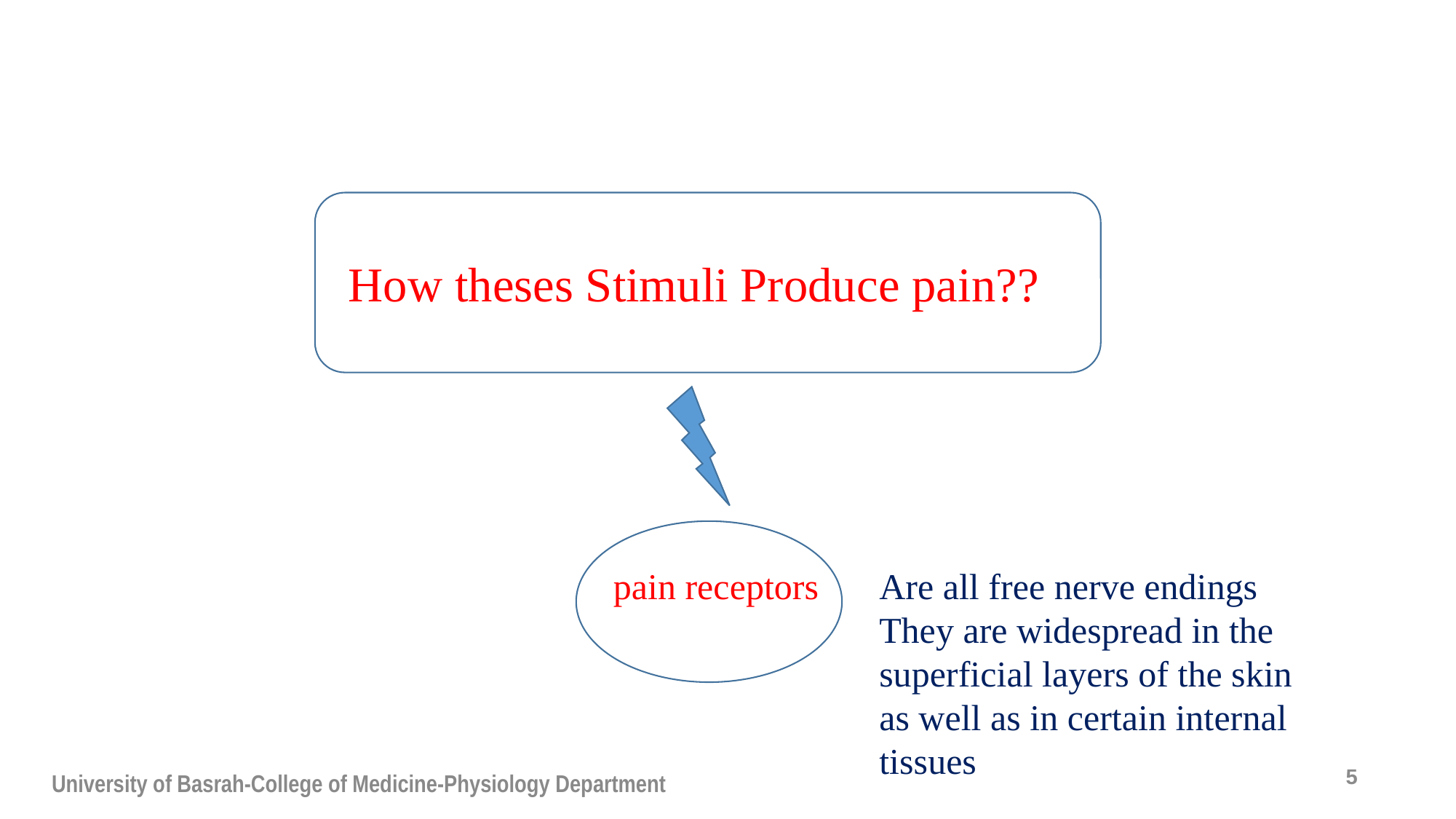

How theses Stimuli Produce pain??

pain receptors

Are all free nerve endings
They are widespread in the superficial layers of the skin as well as in certain internal tissues

5
University of Basrah-College of Medicine-Physiology Department